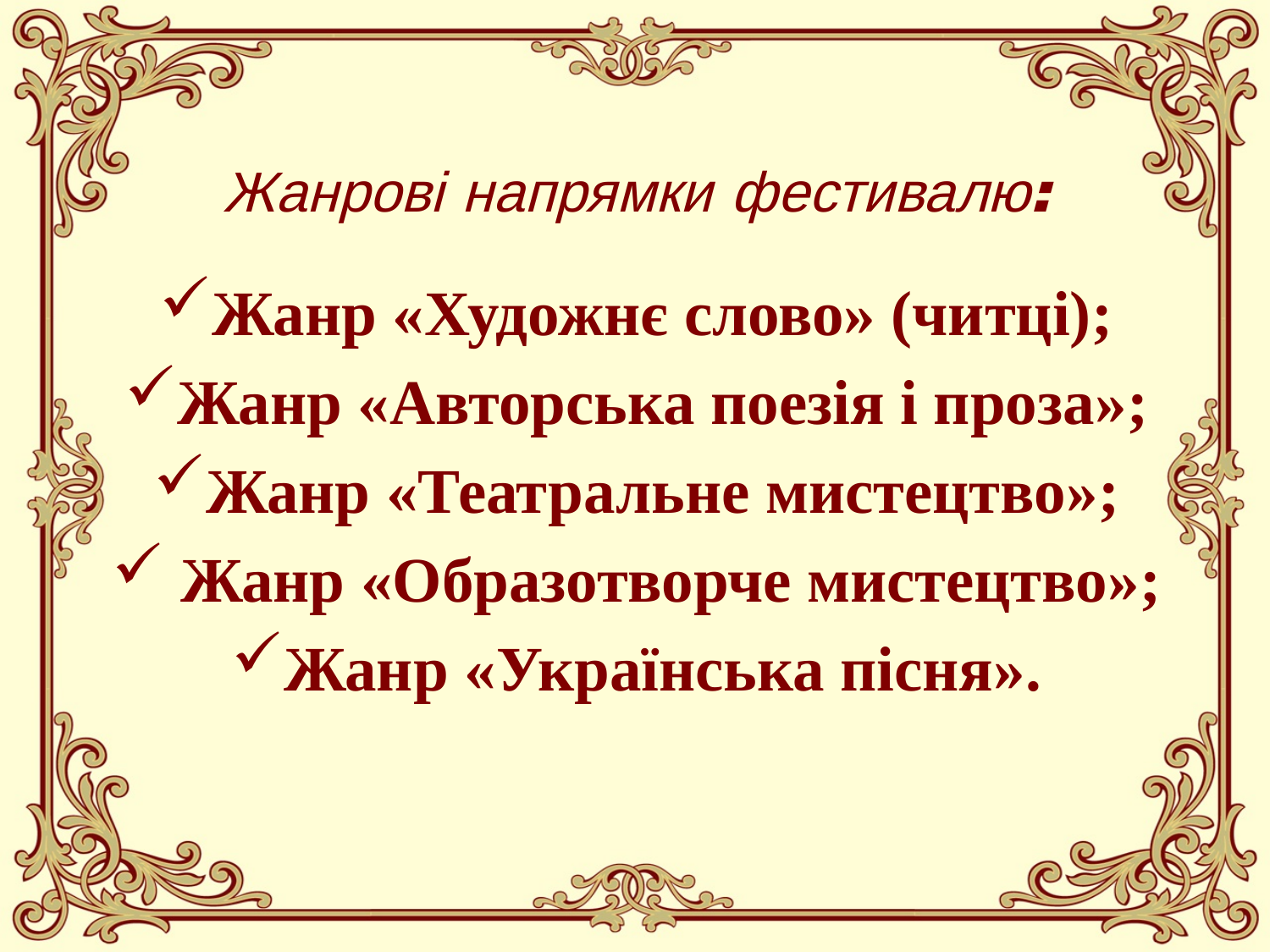

# Жанрові напрямки фестивалю:
Жанр «Художнє слово» (читці);
Жанр «Авторська поезія і проза»;
Жанр «Театральне мистецтво»;
 Жанр «Образотворче мистецтво»;
Жанр «Українська пісня».